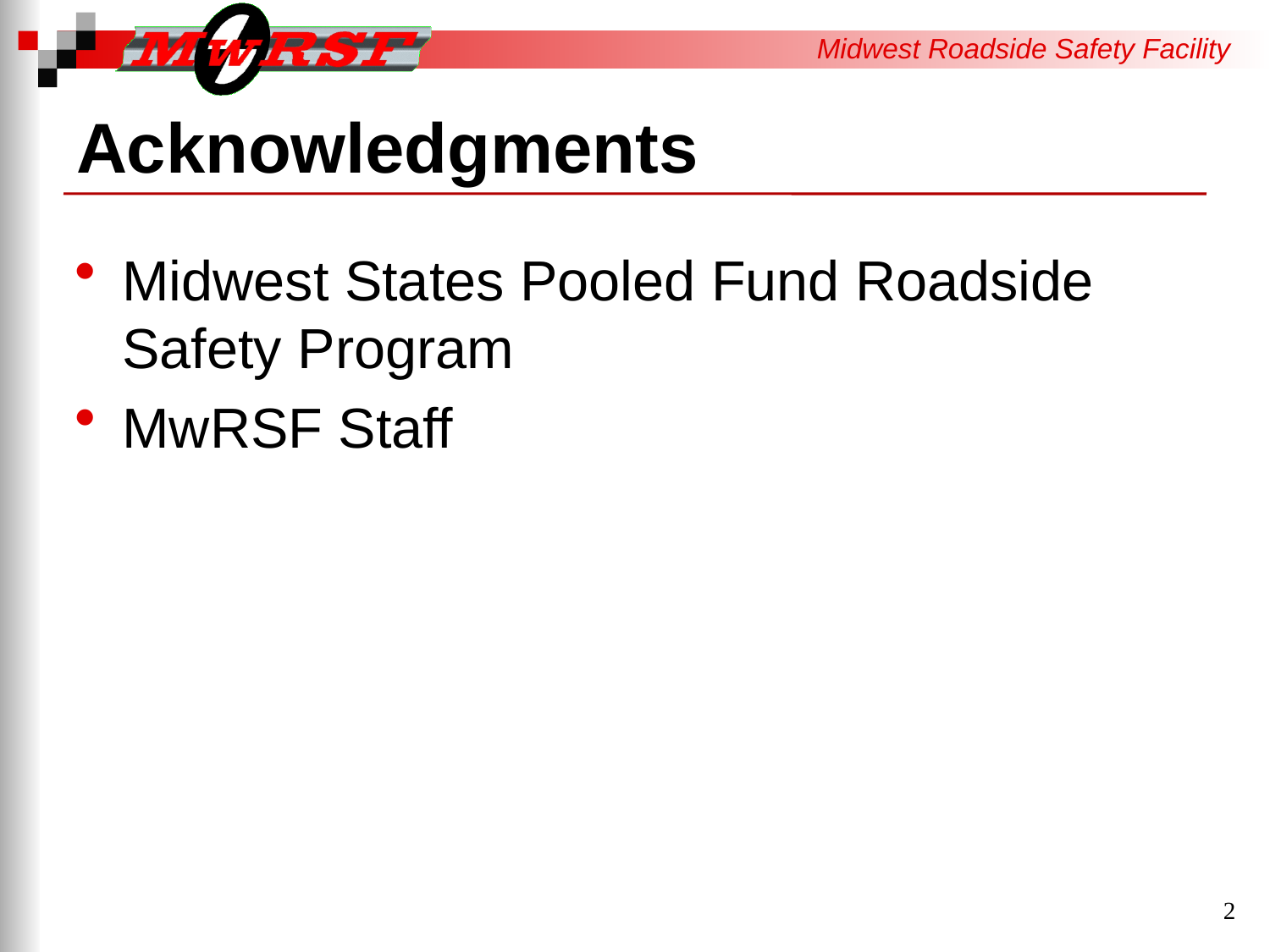

# Acknowledgments
Midwest States Pooled Fund Roadside Safety Program
MwRSF Staff
2